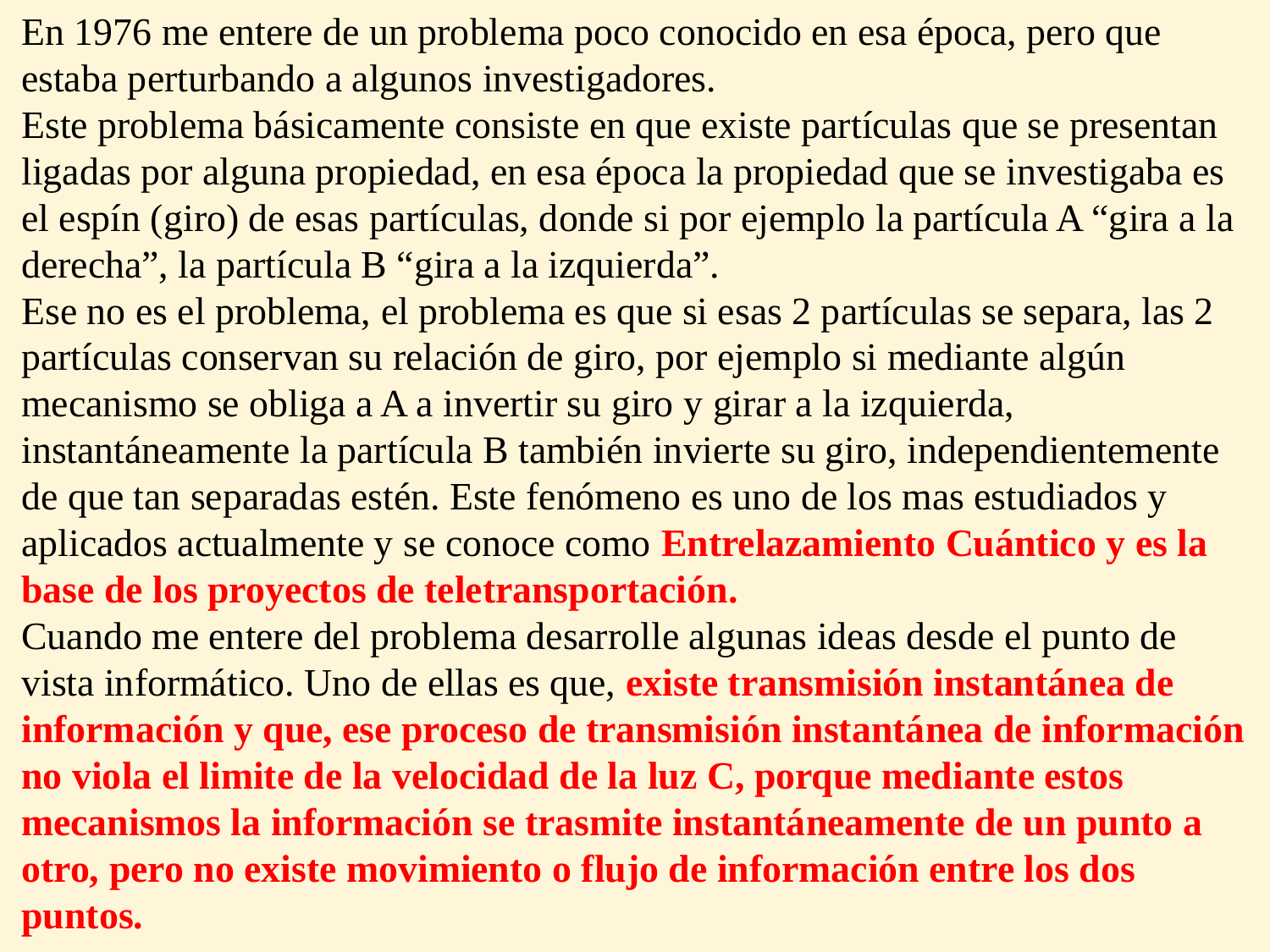

En 1976 me entere de un problema poco conocido en esa época, pero que estaba perturbando a algunos investigadores.
Este problema básicamente consiste en que existe partículas que se presentan ligadas por alguna propiedad, en esa época la propiedad que se investigaba es el espín (giro) de esas partículas, donde si por ejemplo la partícula A “gira a la derecha”, la partícula B “gira a la izquierda”.
Ese no es el problema, el problema es que si esas 2 partículas se separa, las 2 partículas conservan su relación de giro, por ejemplo si mediante algún mecanismo se obliga a A a invertir su giro y girar a la izquierda, instantáneamente la partícula B también invierte su giro, independientemente de que tan separadas estén. Este fenómeno es uno de los mas estudiados y aplicados actualmente y se conoce como Entrelazamiento Cuántico y es la base de los proyectos de teletransportación.
Cuando me entere del problema desarrolle algunas ideas desde el punto de vista informático. Uno de ellas es que, existe transmisión instantánea de información y que, ese proceso de transmisión instantánea de información no viola el limite de la velocidad de la luz C, porque mediante estos mecanismos la información se trasmite instantáneamente de un punto a otro, pero no existe movimiento o flujo de información entre los dos puntos.